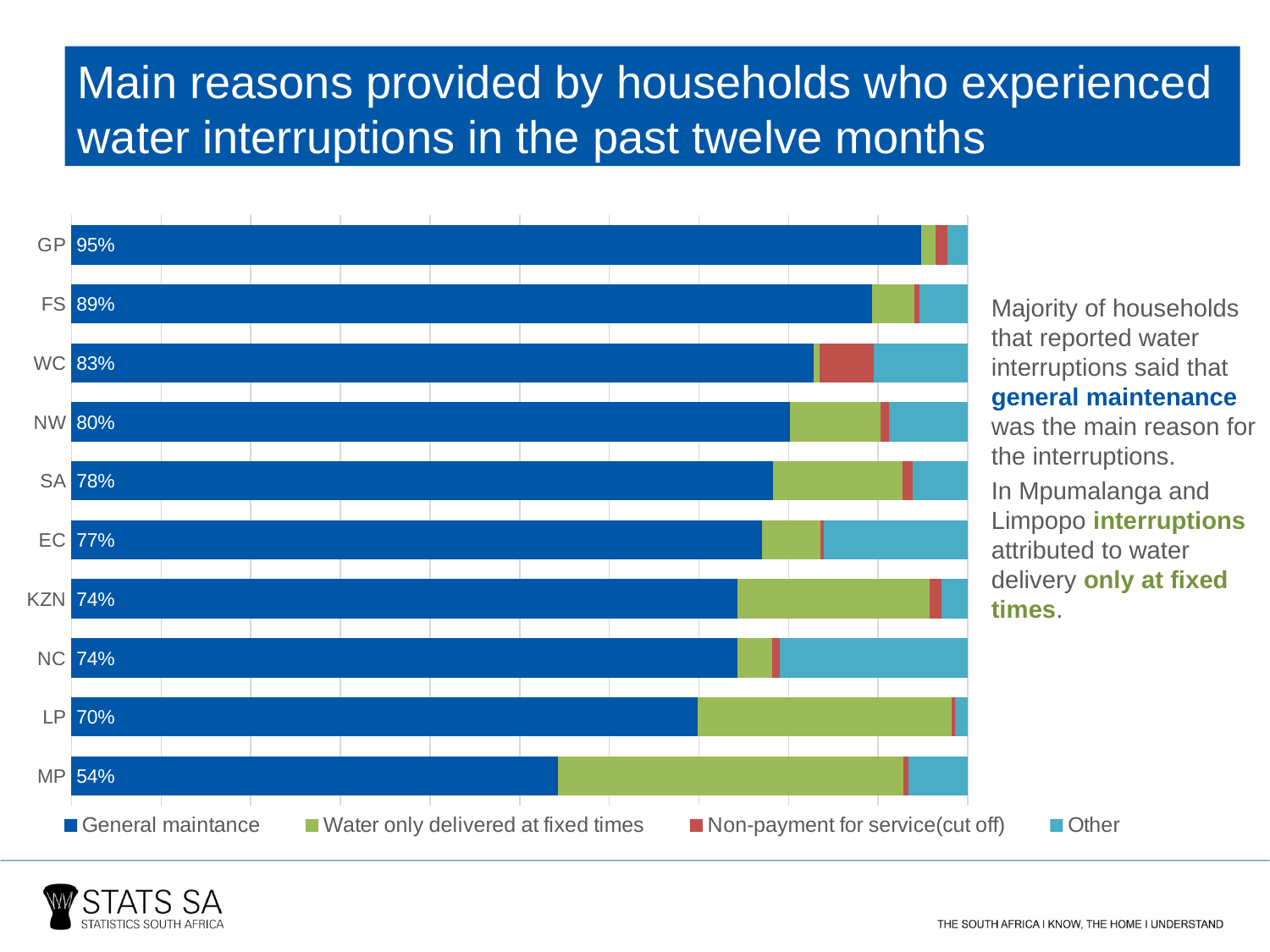

Main reasons provided by households who experienced water interruptions in the past twelve months

### Chart

| Category | General maintance | Water only delivered at fixed times | Non-payment for service(cut off) | Other |
|---|---|---|---|---|
| MP | 54.25 | 38.61 | 0.54 | 6.6 |
| LP | 69.88 | 28.32 | 0.36 | 1.43 |
| NC | 74.27 | 3.9 | 0.9 | 20.93 |
| KZN | 74.27 | 21.43 | 1.37 | 2.93 |
| EC | 77.03 | 6.52 | 0.37 | 16.07 |
| SA | 78.29 | 14.43 | 1.11 | 6.17 |
| NW | 80.18 | 10.11 | 0.95 | 8.76 |
| WC | 82.82 | 0.67 | 6.02 | 10.48 |
| FS | 89.29 | 4.77 | 0.58 | 5.37 |
| GP | 94.76 | 1.62 | 1.34 | 2.28 |
Majority of households that reported water interruptions said that general maintenance was the main reason for the interruptions.
In Mpumalanga and Limpopo interruptions attributed to water delivery only at fixed times.